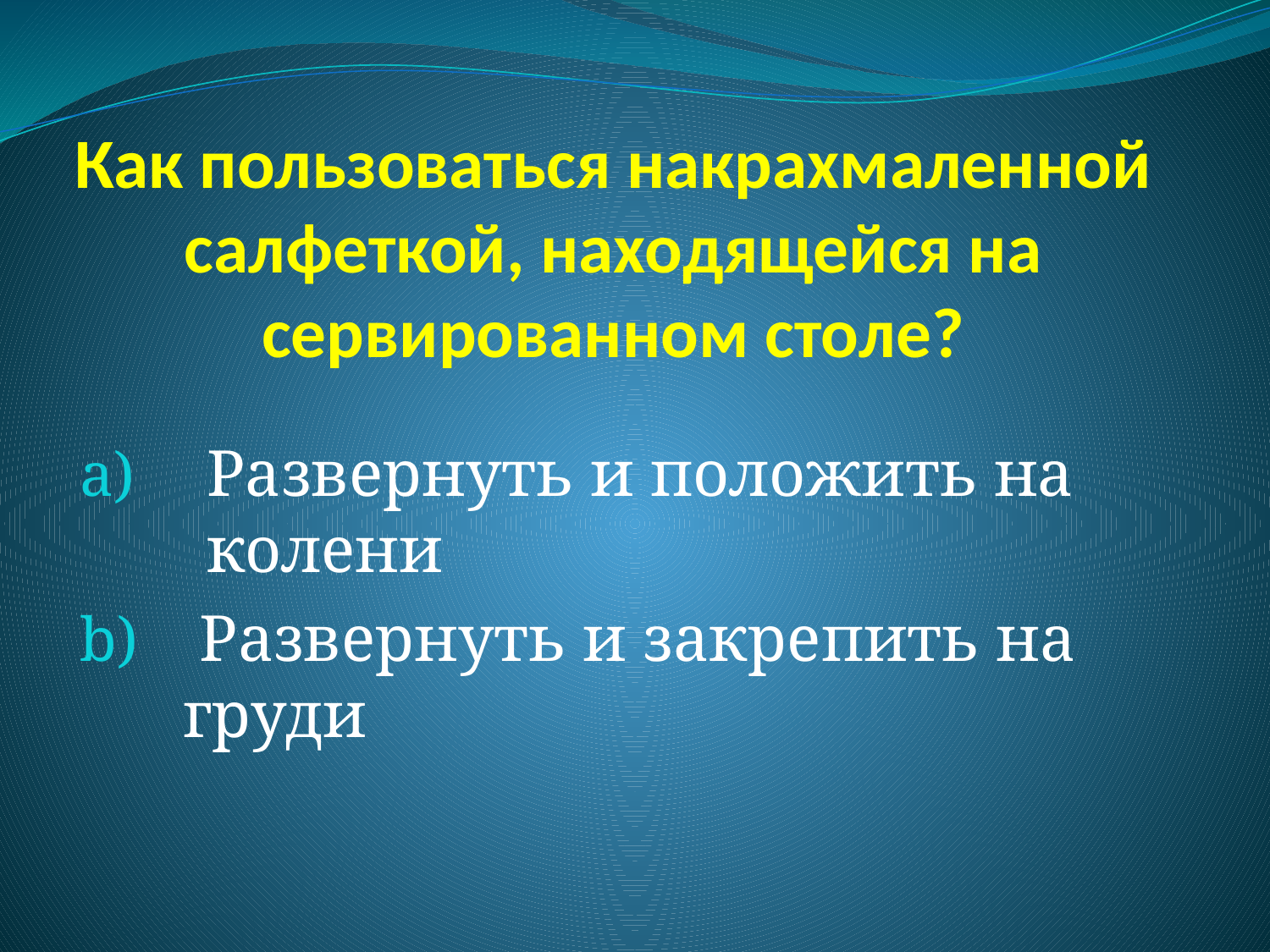

# Как пользоваться накрахмаленной салфеткой, находящейся на сервированном столе?
Развернуть и положить на колени
 Развернуть и закрепить на груди